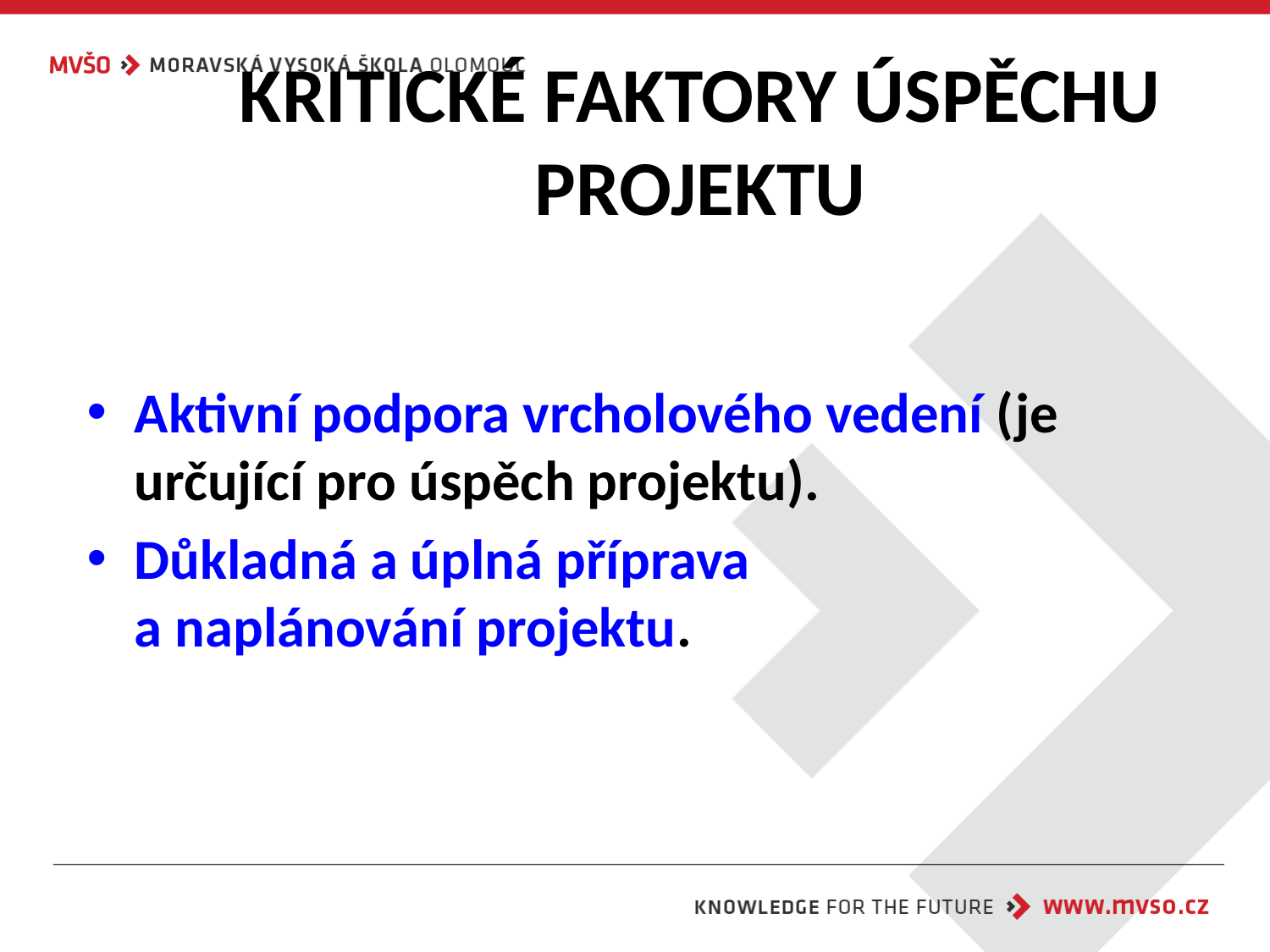

# KRITICKÉ FAKTORY ÚSPĚCHU PROJEKTU
Aktivní podpora vrcholového vedení (je určující pro úspěch projektu).
Důkladná a úplná příprava
a naplánování projektu.